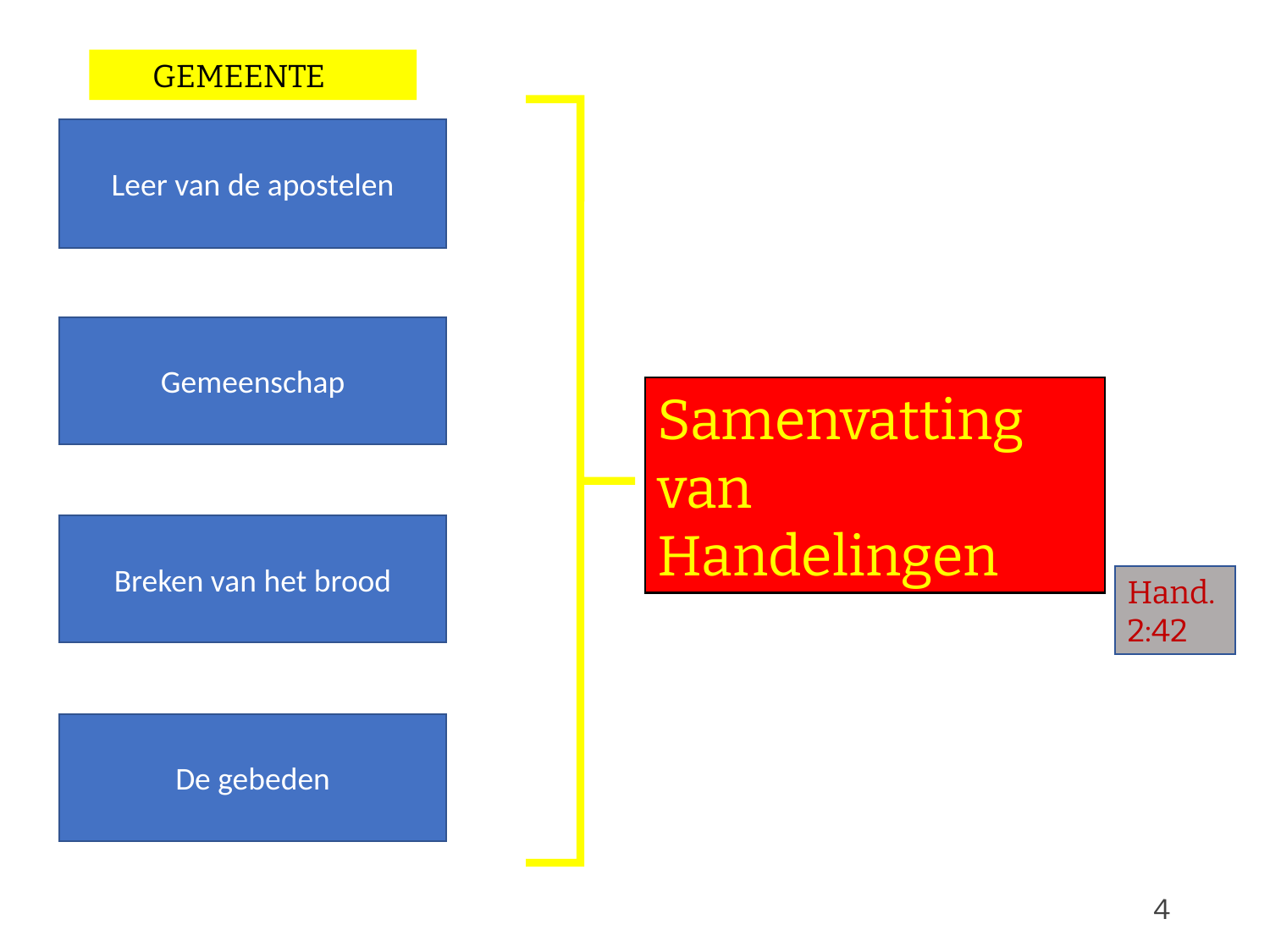

GEMEENTE

Leer van de apostelen
Gemeenschap
Samenvatting van Handelingen
Breken van het brood
Hand. 2:42
De gebeden
4